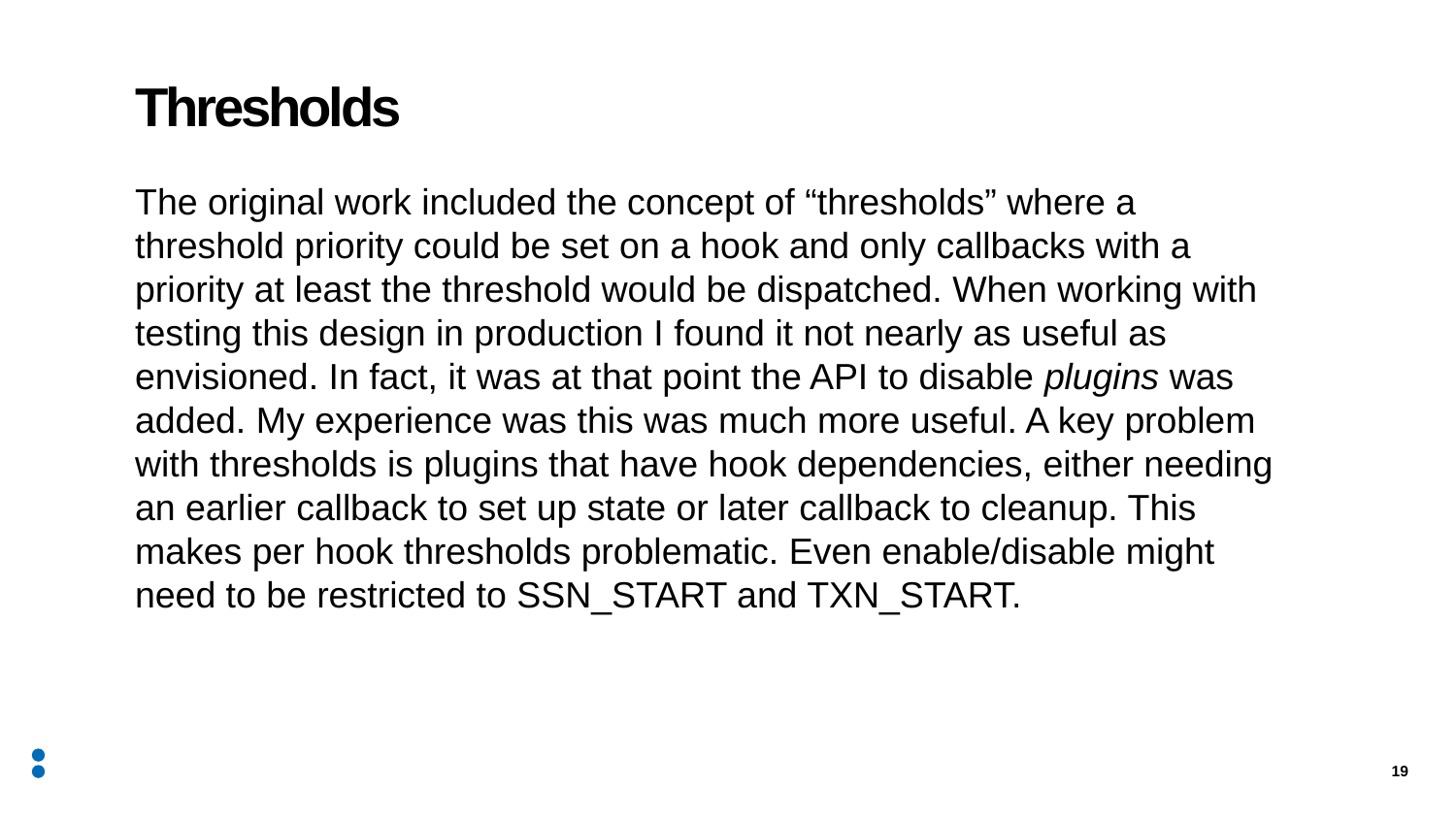

# Thresholds
The original work included the concept of “thresholds” where a threshold priority could be set on a hook and only callbacks with a priority at least the threshold would be dispatched. When working with testing this design in production I found it not nearly as useful as envisioned. In fact, it was at that point the API to disable plugins was added. My experience was this was much more useful. A key problem with thresholds is plugins that have hook dependencies, either needing an earlier callback to set up state or later callback to cleanup. This makes per hook thresholds problematic. Even enable/disable might need to be restricted to SSN_START and TXN_START.
19